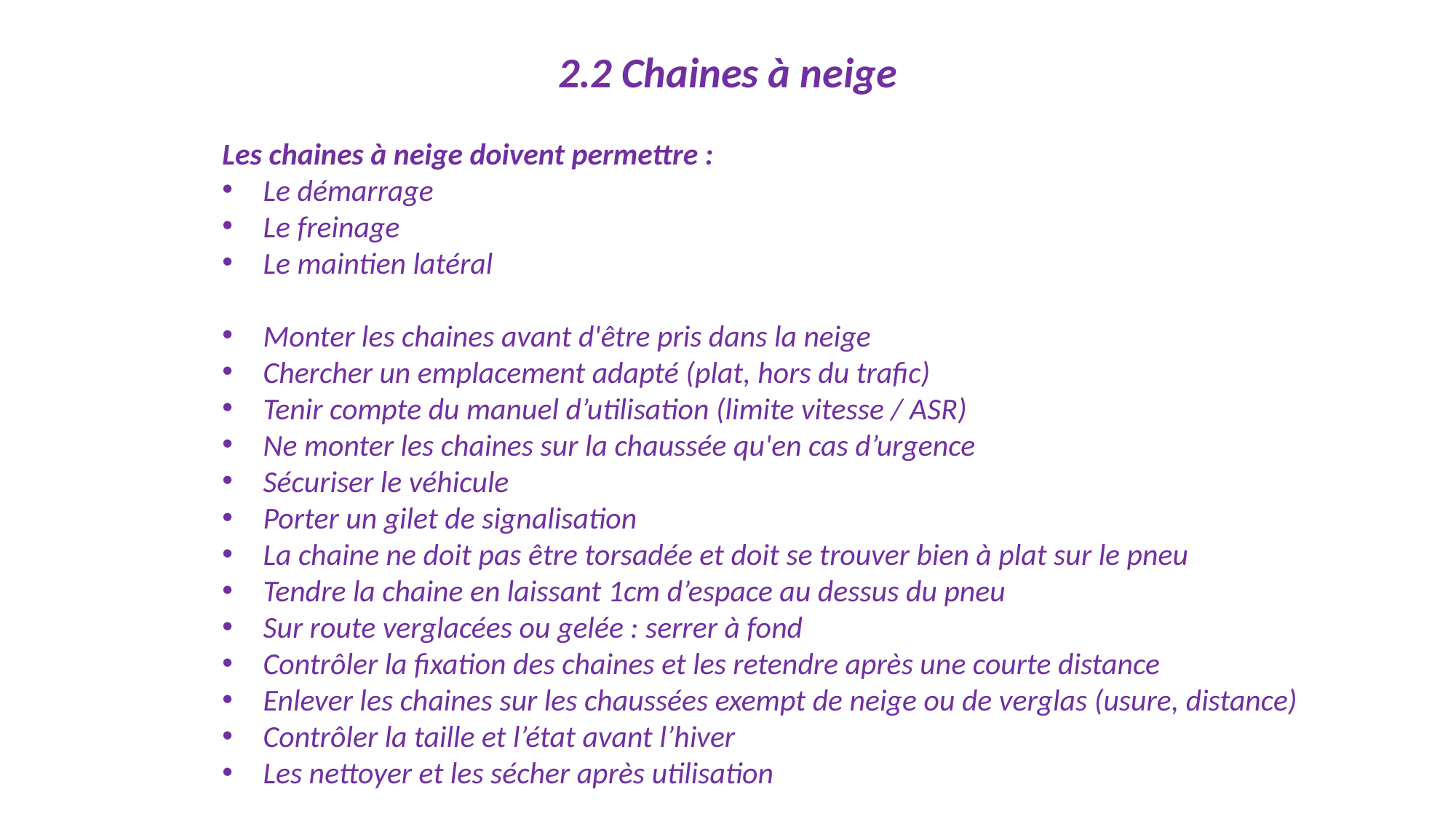

2.2 Chaines à neige
Les chaines à neige doivent permettre :
Le démarrage
Le freinage
Le maintien latéral

Monter les chaines avant d'être pris dans la neige
Chercher un emplacement adapté (plat, hors du trafic)
Tenir compte du manuel d’utilisation (limite vitesse / ASR)
Ne monter les chaines sur la chaussée qu'en cas d’urgence
Sécuriser le véhicule
Porter un gilet de signalisation
La chaine ne doit pas être torsadée et doit se trouver bien à plat sur le pneu
Tendre la chaine en laissant 1cm d’espace au dessus du pneu
Sur route verglacées ou gelée : serrer à fond
Contrôler la fixation des chaines et les retendre après une courte distance
Enlever les chaines sur les chaussées exempt de neige ou de verglas (usure, distance)
Contrôler la taille et l’état avant l’hiver
Les nettoyer et les sécher après utilisation